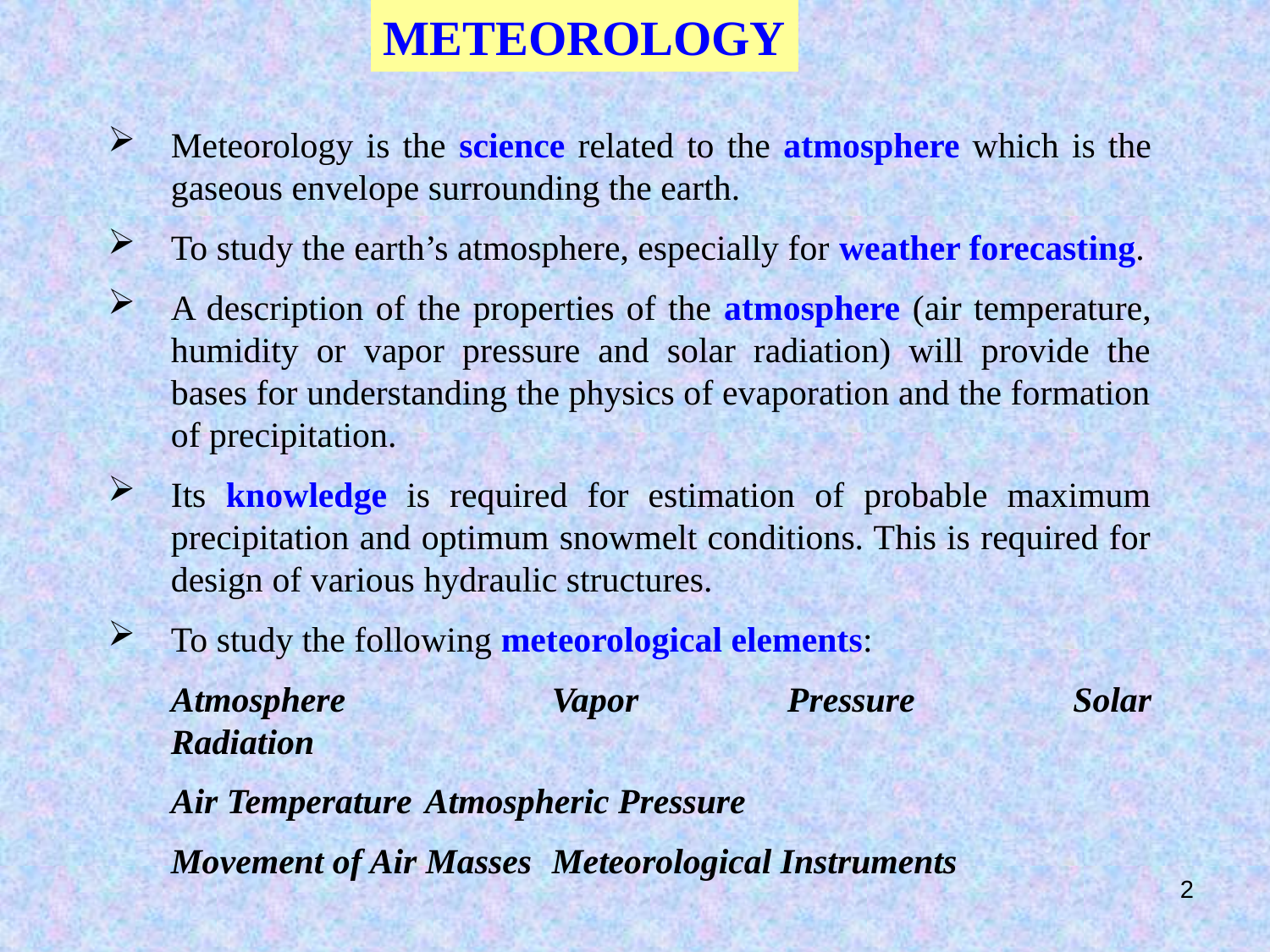

METEOROLOGY
Meteorology is the science related to the atmosphere which is the gaseous envelope surrounding the earth.
To study the earth’s atmosphere, especially for weather forecasting.
A description of the properties of the atmosphere (air temperature, humidity or vapor pressure and solar radiation) will provide the bases for understanding the physics of evaporation and the formation of precipitation.
Its knowledge is required for estimation of probable maximum precipitation and optimum snowmelt conditions. This is required for design of various hydraulic structures.
To study the following meteorological elements:
	Atmosphere		Vapor Pressure		Solar Radiation
	Air Temperature 	Atmospheric Pressure
	Movement of Air Masses	Meteorological Instruments
2